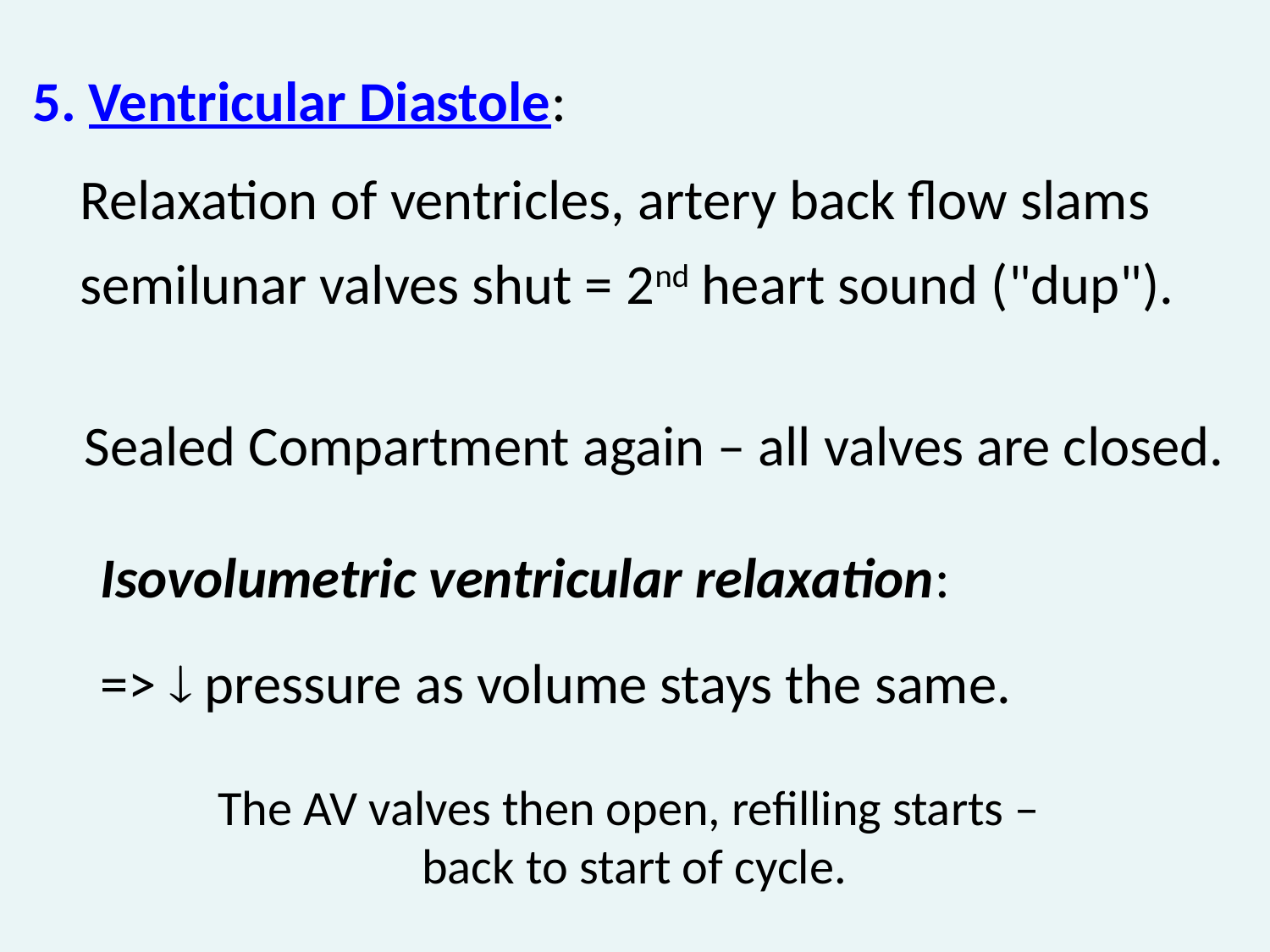

5. Ventricular Diastole:
	Relaxation of ventricles, artery back flow slams semilunar valves shut = 2nd heart sound ("dup").
Sealed Compartment again – all valves are closed.
Isovolumetric ventricular relaxation:

=> ↓ pressure as volume stays the same.
The AV valves then open, refilling starts –
back to start of cycle.